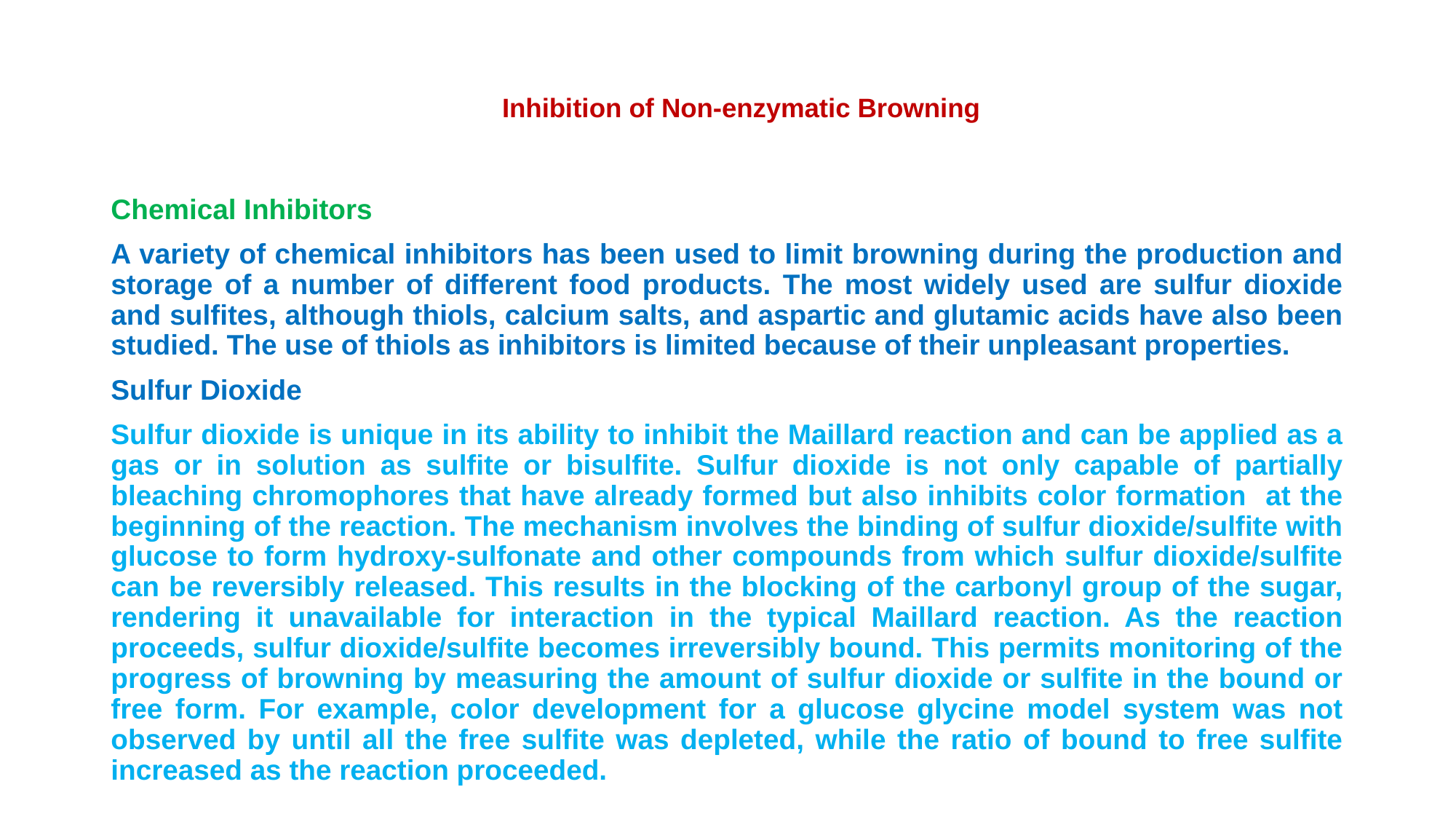

# Inhibition of Non-enzymatic Browning
Chemical Inhibitors
A variety of chemical inhibitors has been used to limit browning during the production and storage of a number of different food products. The most widely used are sulfur dioxide and sulfites, although thiols, calcium salts, and aspartic and glutamic acids have also been studied. The use of thiols as inhibitors is limited because of their unpleasant properties.
Sulfur Dioxide
Sulfur dioxide is unique in its ability to inhibit the Maillard reaction and can be applied as a gas or in solution as sulfite or bisulfite. Sulfur dioxide is not only capable of partially bleaching chromophores that have already formed but also inhibits color formation  at the beginning of the reaction. The mechanism involves the binding of sulfur dioxide/sulfite with glucose to form hydroxy-sulfonate and other compounds from which sulfur dioxide/sulfite can be reversibly released. This results in the blocking of the carbonyl group of the sugar, rendering it unavailable for interaction in the typical Maillard reaction. As the reaction proceeds, sulfur dioxide/sulfite becomes irreversibly bound. This permits monitoring of the progress of browning by measuring the amount of sulfur dioxide or sulfite in the bound or free form. For example, color development for a glucose glycine model system was not observed by until all the free sulfite was depleted, while the ratio of bound to free sulfite increased as the reaction proceeded.